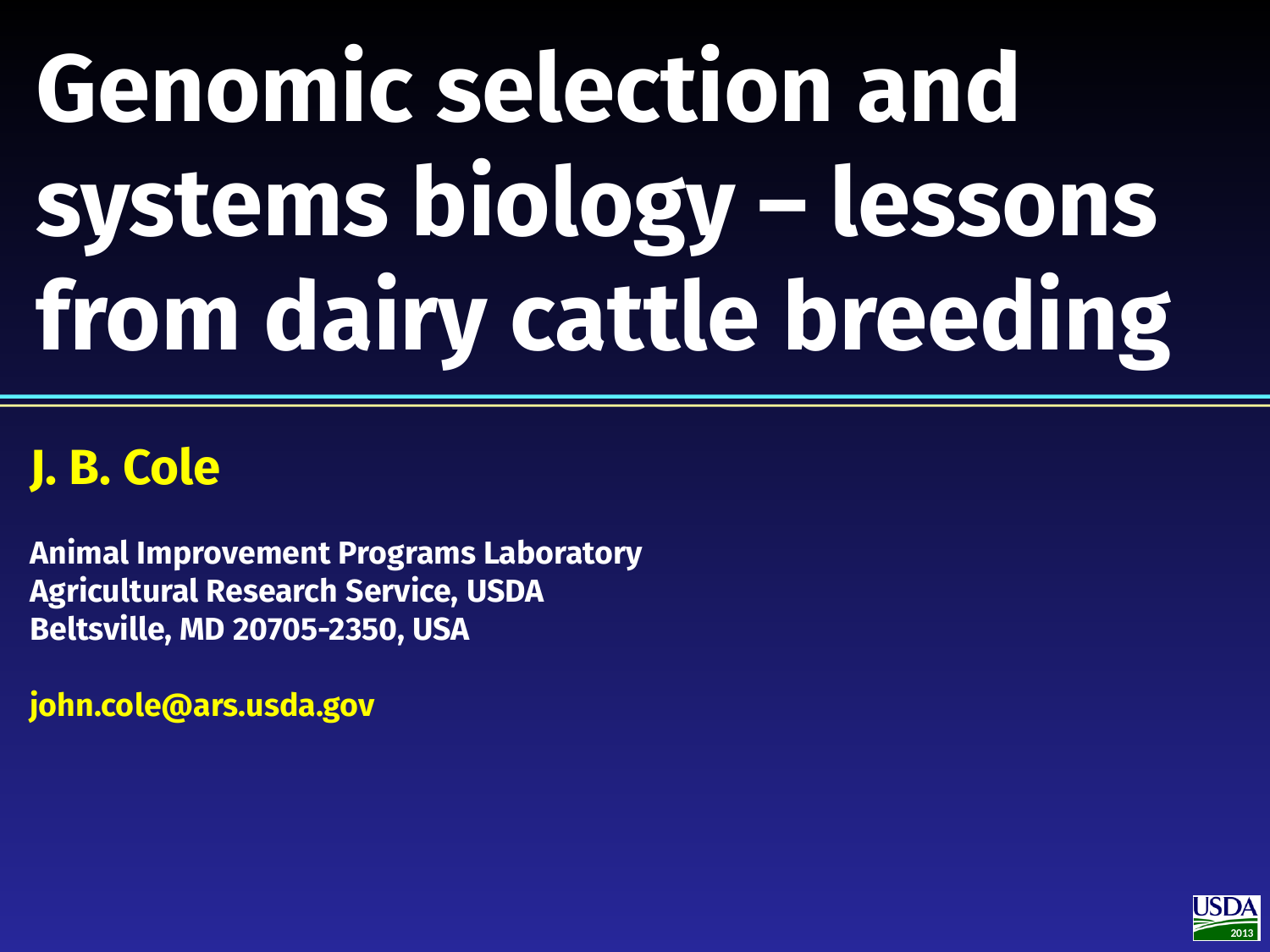

# Genomic selection and systems biology – lessons from dairy cattle breeding